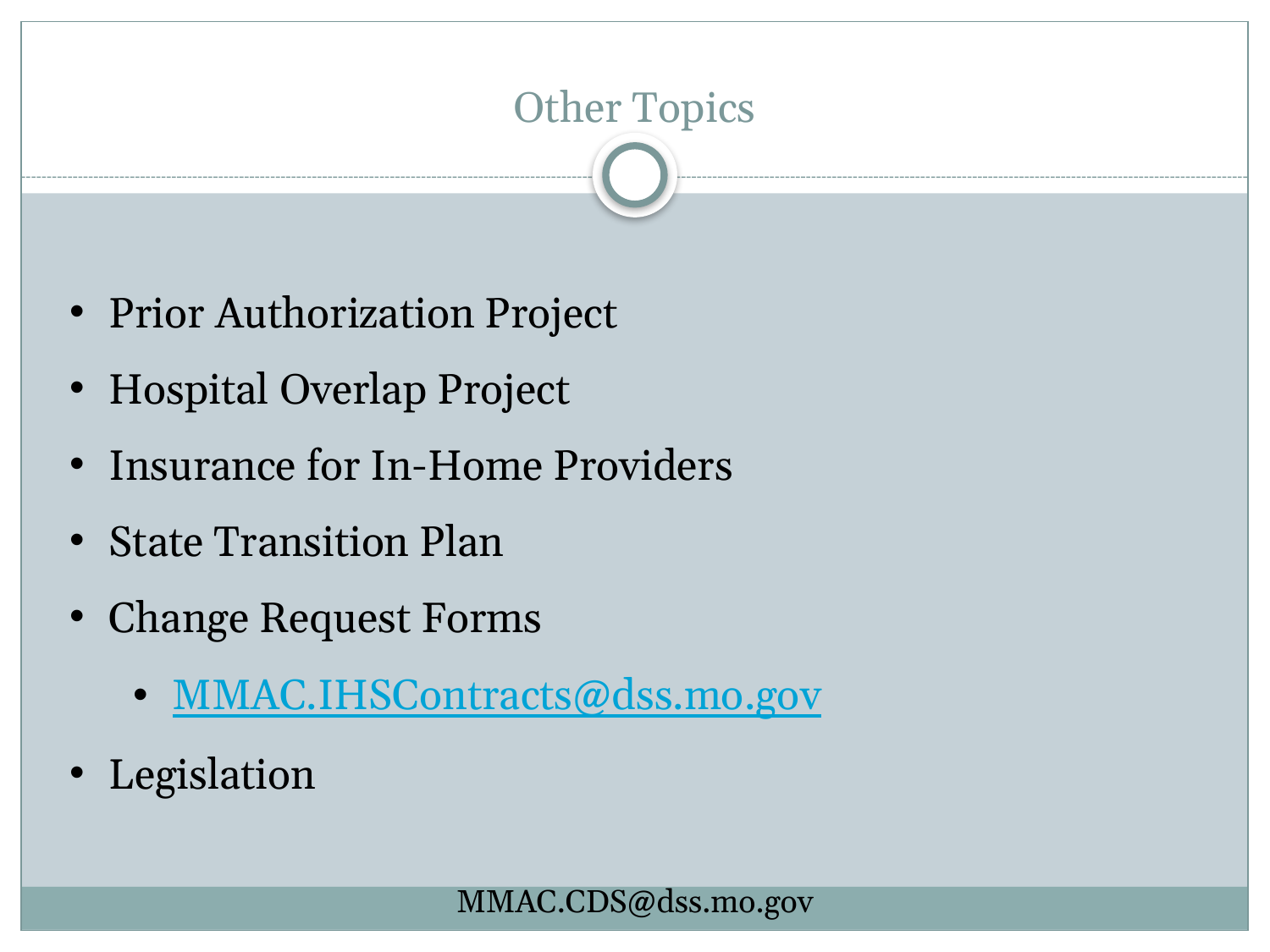

# Other Topics
Prior Authorization Project
Hospital Overlap Project
Insurance for In-Home Providers
State Transition Plan
Change Request Forms
MMAC.IHSContracts@dss.mo.gov
Legislation
MMAC.CDS@dss.mo.gov